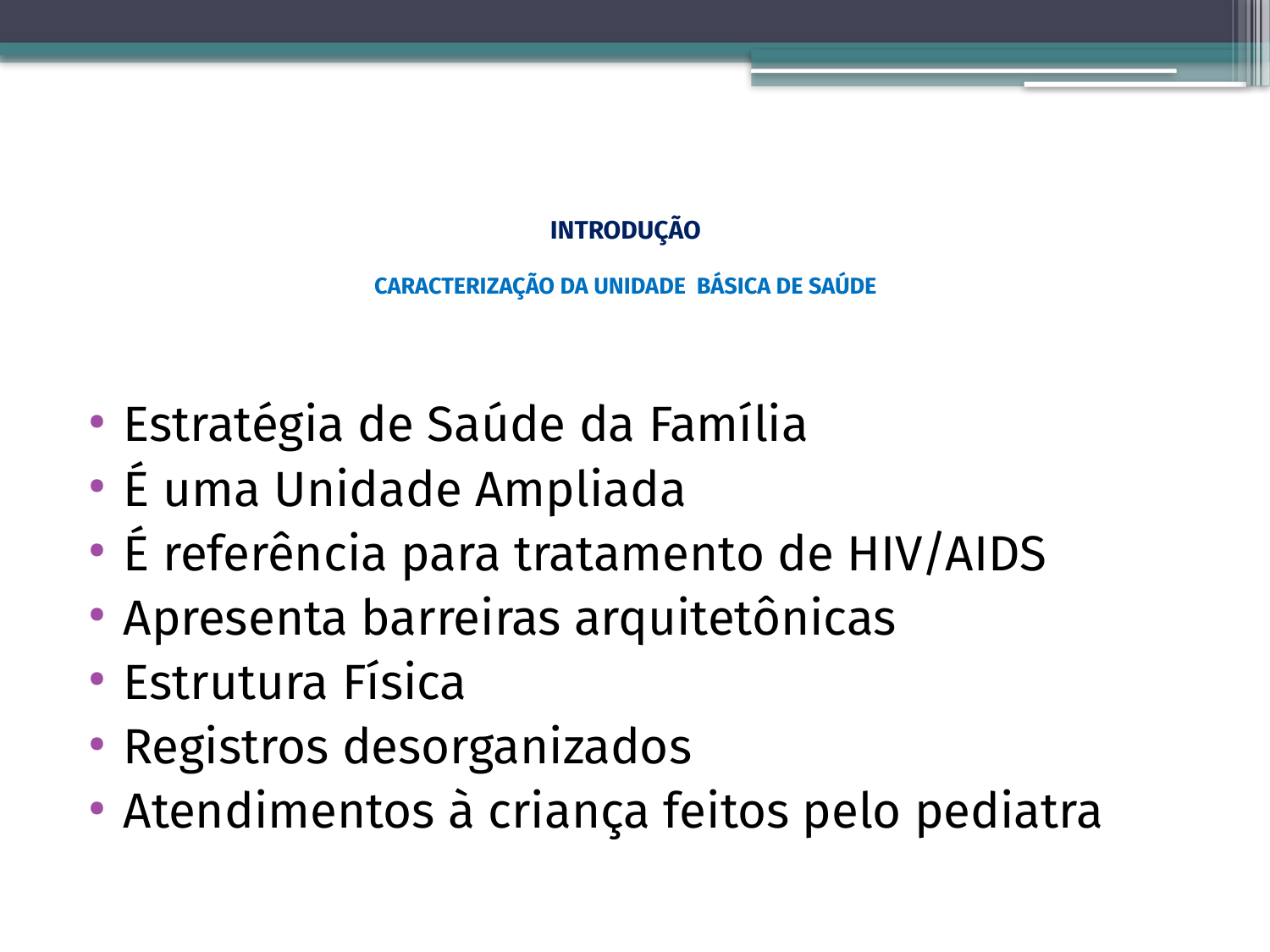

# INTRODUÇÃO CARACTERIZAÇÃO DA UNIDADE  BÁSICA DE SAÚDE
Estratégia de Saúde da Família
É uma Unidade Ampliada
É referência para tratamento de HIV/AIDS
Apresenta barreiras arquitetônicas
Estrutura Física
Registros desorganizados
Atendimentos à criança feitos pelo pediatra